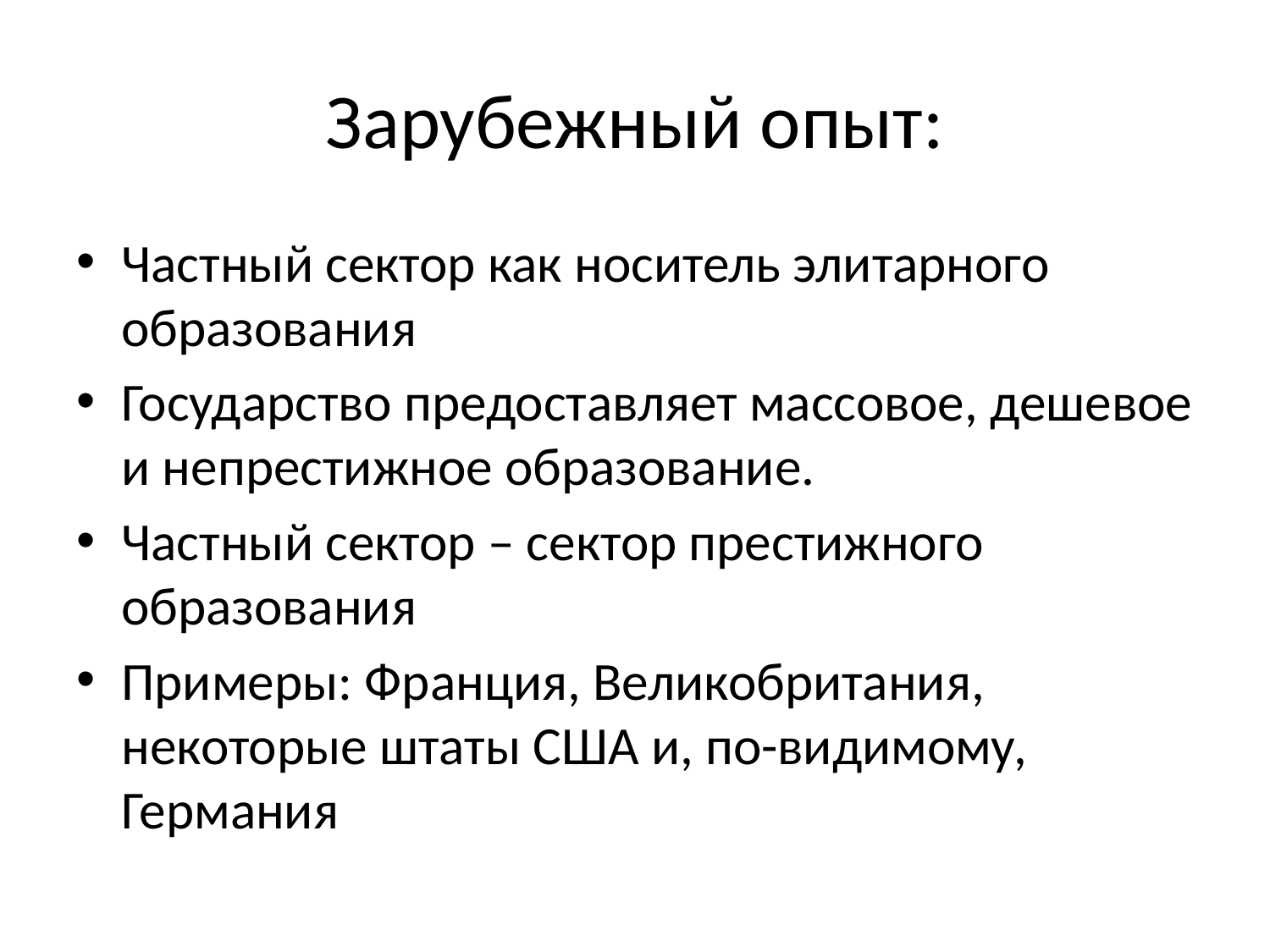

# Зарубежный опыт:
Частный сектор как носитель элитарного образования
Государство предоставляет массовое, дешевое и непрестижное образование.
Частный сектор – сектор престижного образования
Примеры: Франция, Великобритания, некоторые штаты США и, по-видимому, Германия